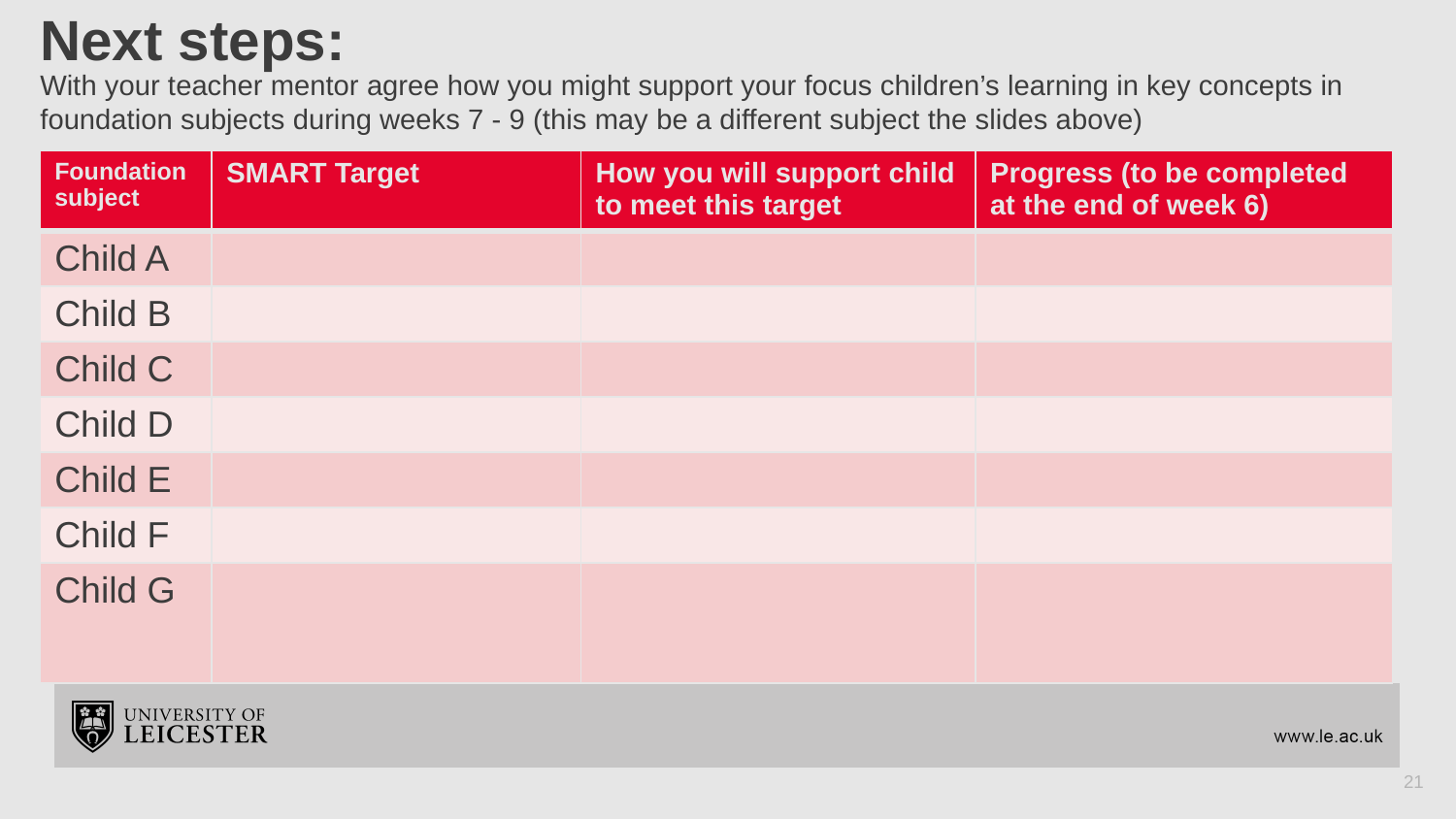

# Next steps:
With your teacher mentor agree how you might support your focus children’s learning in key concepts in foundation subjects during weeks 7 - 9 (this may be a different subject the slides above)

| Foundation subject | SMART Target | How you will support child to meet this target | Progress (to be completed at the end of week 6) |
| --- | --- | --- | --- |
| Child A |  |  |  |
| Child B |  |  |  |
| Child C |  |  |  |
| Child D |  |  |  |
| Child E |  |  |  |
| Child F |  |  |  |
| Child G |  |  |  |
21